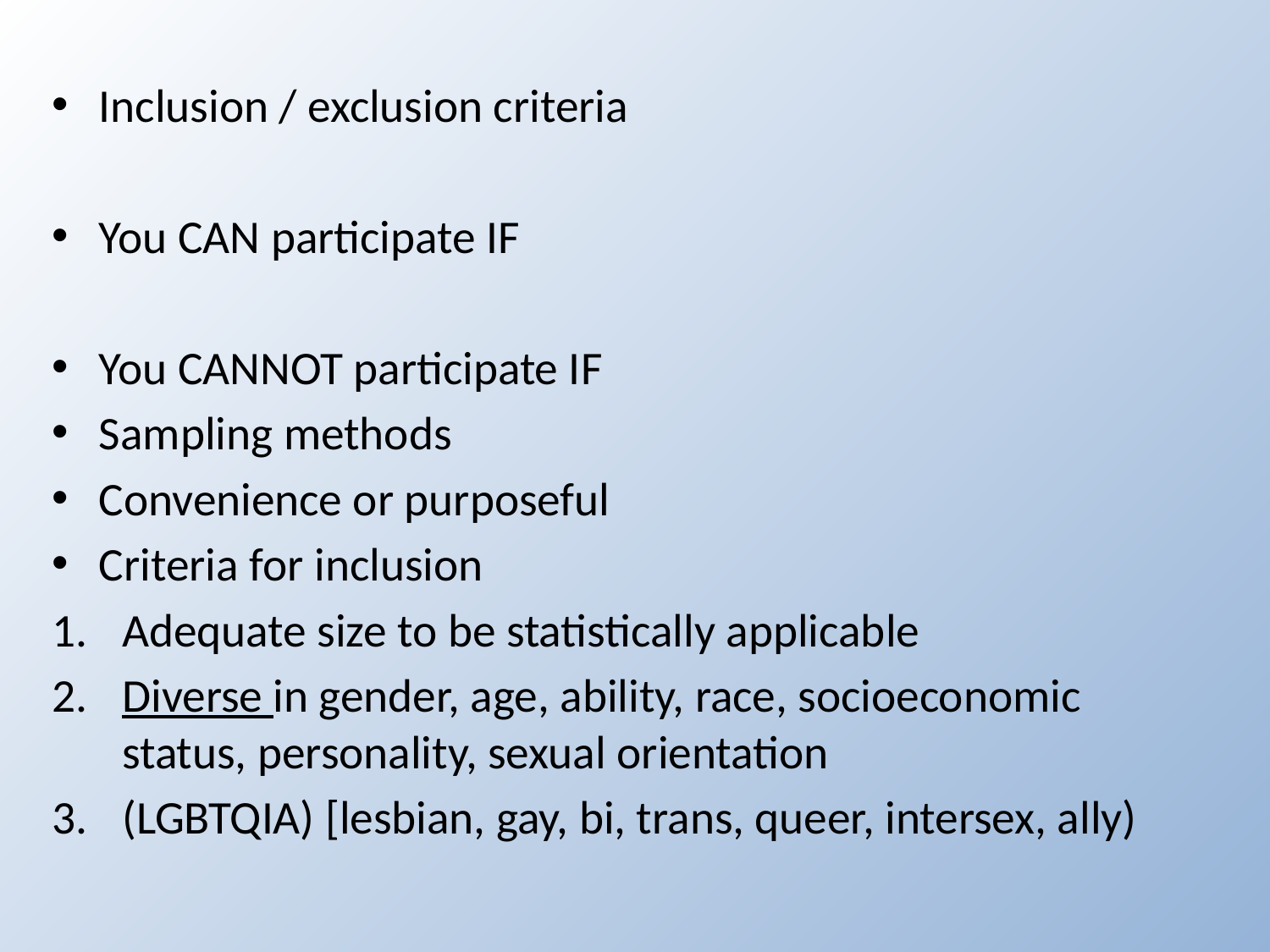

Inclusion / exclusion criteria

You CAN participate IF

You CANNOT participate IF
Sampling methods
Convenience or purposeful
Criteria for inclusion
Adequate size to be statistically applicable
Diverse in gender, age, ability, race, socioeconomic status, personality, sexual orientation
(LGBTQIA) [lesbian, gay, bi, trans, queer, intersex, ally)